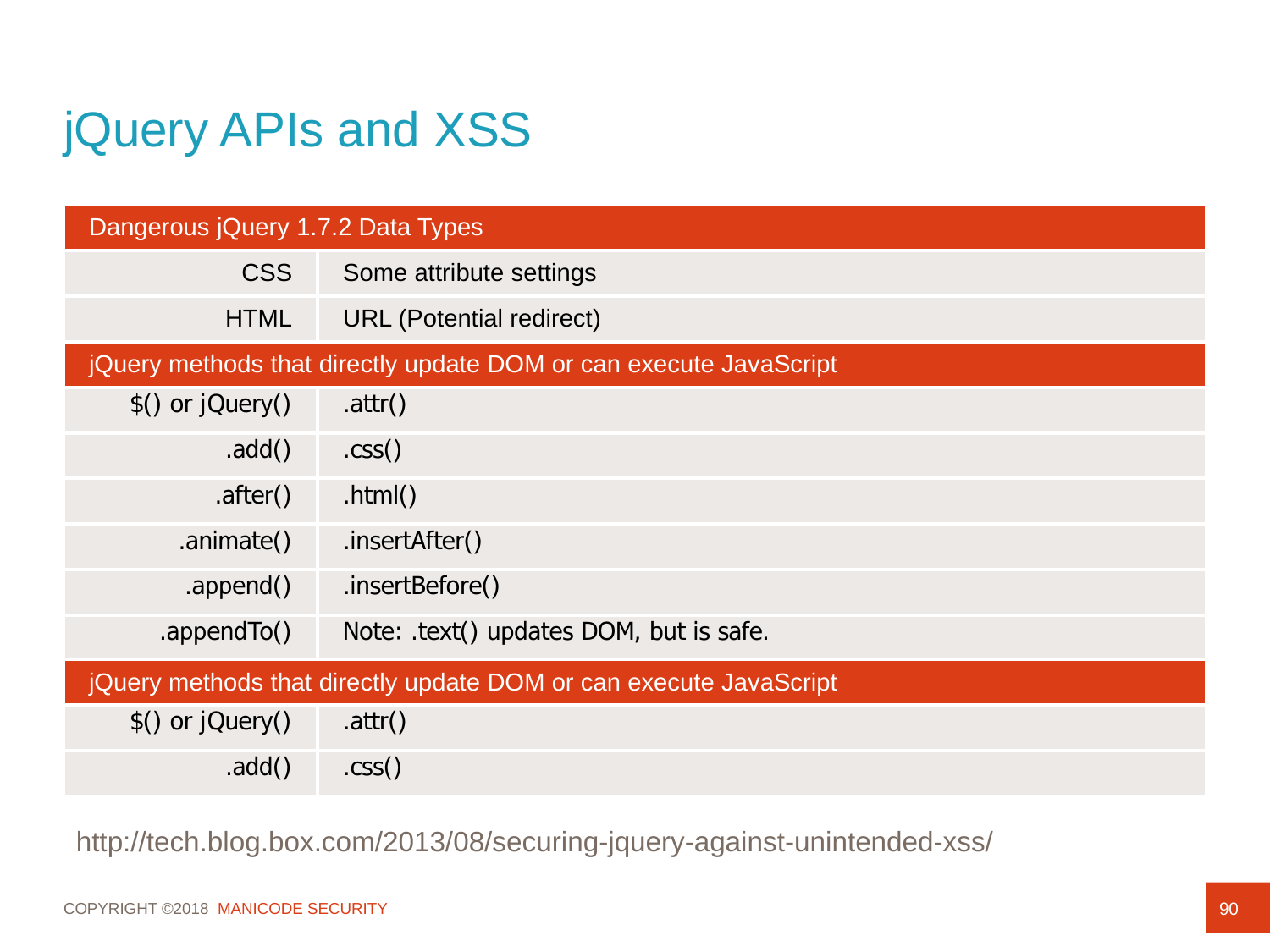

# jQuery APIs and XSS
| Dangerous jQuery 1.7.2 Data Types |  |
| --- | --- |
| CSS | Some attribute settings |
| HTML | URL (Potential redirect) |
| jQuery methods that directly update DOM or can execute JavaScript |  |
| --- | --- |
| $() or jQuery() | .attr() |
| .add() | .css() |
| .after() | .html() |
| .animate() | .insertAfter() |
| .append() | .insertBefore() |
| .appendTo() | Note: .text() updates DOM, but is safe. |
| jQuery methods that directly update DOM or can execute JavaScript |  |
| --- | --- |
| $() or jQuery() | .attr() |
| .add() | .css() |
http://tech.blog.box.com/2013/08/securing-jquery-against-unintended-xss/
90